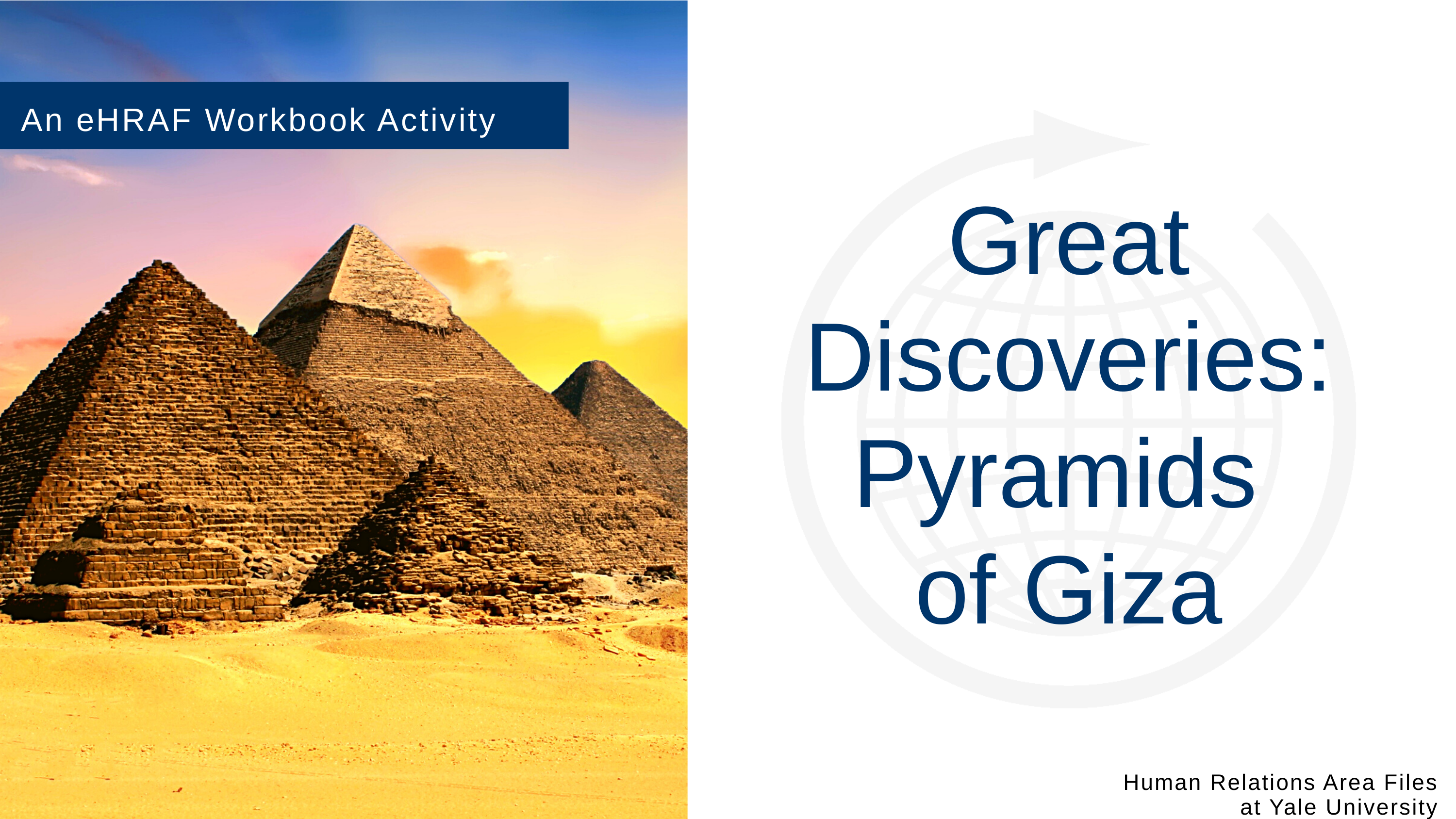

An eHRAF Workbook Activity

Great Discoveries:
Pyramids
of Giza
Human Relations Area Files
 at Yale University